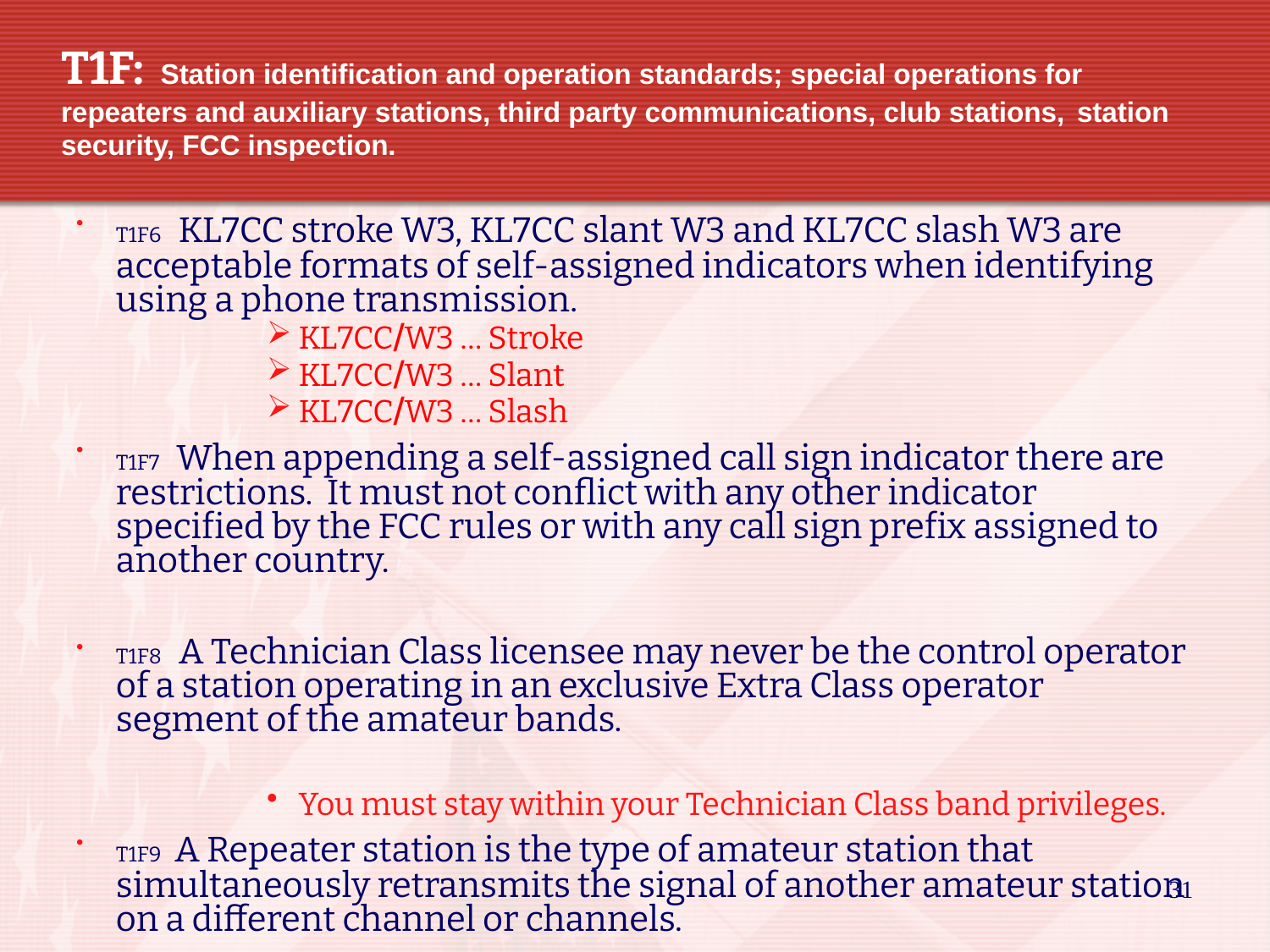

# T1F:  Station identification and operation standards; special operations for 	repeaters and auxiliary stations, third party communications, club stations, 	station security, FCC inspection.
T1F6  KL7CC stroke W3, KL7CC slant W3 and KL7CC slash W3 are acceptable formats of self-assigned indicators when identifying using a phone transmission.
KL7CC/W3 … Stroke
KL7CC/W3 … Slant
KL7CC/W3 … Slash
T1F7  When appending a self-assigned call sign indicator there are restrictions.  It must not conflict with any other indicator specified by the FCC rules or with any call sign prefix assigned to another country.

T1F8   A Technician Class licensee may never be the control operator of a station operating in an exclusive Extra Class operator segment of the amateur bands.

You must stay within your Technician Class band privileges.
T1F9  A Repeater station is the type of amateur station that simultaneously retransmits the signal of another amateur station on a different channel or channels.

31